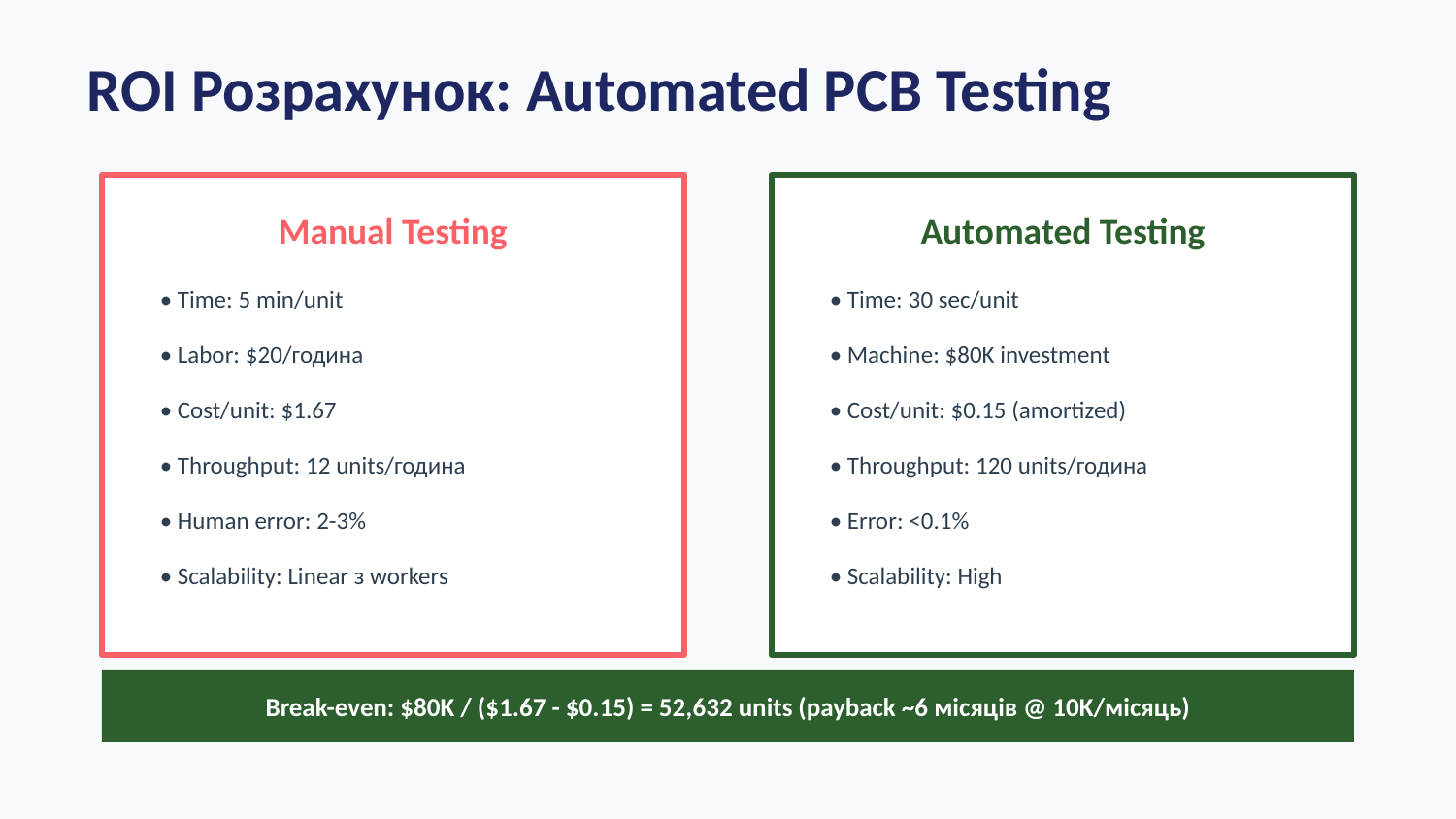

ROI Розрахунок: Automated PCB Testing

Manual Testing
Automated Testing
• Time: 5 min/unit
• Time: 30 sec/unit
• Labor: $20/година
• Machine: $80K investment
• Cost/unit: $1.67
• Cost/unit: $0.15 (amortized)
• Throughput: 12 units/година
• Throughput: 120 units/година
• Human error: 2-3%
• Error: <0.1%
• Scalability: Linear з workers
• Scalability: High

Break-even: $80K / ($1.67 - $0.15) = 52,632 units (payback ~6 місяців @ 10K/місяць)